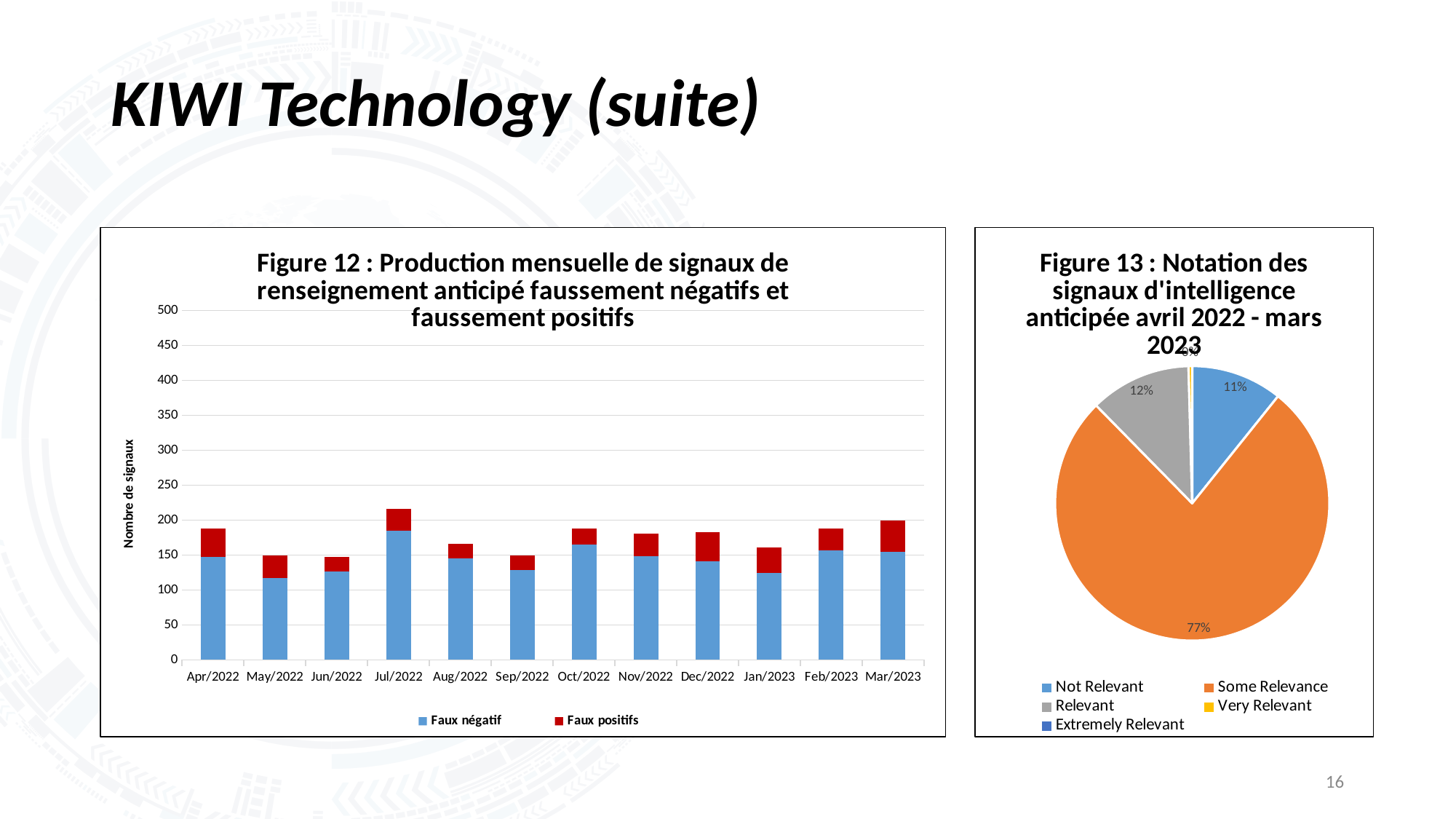

# KIWI Technology (suite)

### Chart: Figure 12 : Production mensuelle de signaux de renseignement anticipé faussement négatifs et faussement positifs

| Category | Faux négatif | Faux positifs |
|---|---|---|
| 44652 | 147.0 | 41.0 |
| 44682 | 117.0 | 32.0 |
| 44713 | 126.0 | 21.0 |
| 44743 | 185.0 | 31.0 |
| 44774 | 145.0 | 21.0 |
| 44805 | 129.0 | 20.0 |
| 44835 | 165.0 | 23.0 |
| 44866 | 148.0 | 33.0 |
| 44896 | 141.0 | 42.0 |
| 44927 | 124.0 | 37.0 |
| 44958 | 157.0 | 31.0 |
| 44986 | 155.0 | 44.0 |

### Chart: Figure 13 : Notation des signaux d'intelligence anticipée avril 2022 - mars 2023

| Category | Pourcentage |
|---|---|
| Not Relevant | 0.10762737413325293 |
| Some Relevance | 0.7687669580946639 |
| Relevant | 0.11923424781429003 |
| Very Relevant | 0.004371419957793186 |
| Extremely Relevant | 0.0 |
16